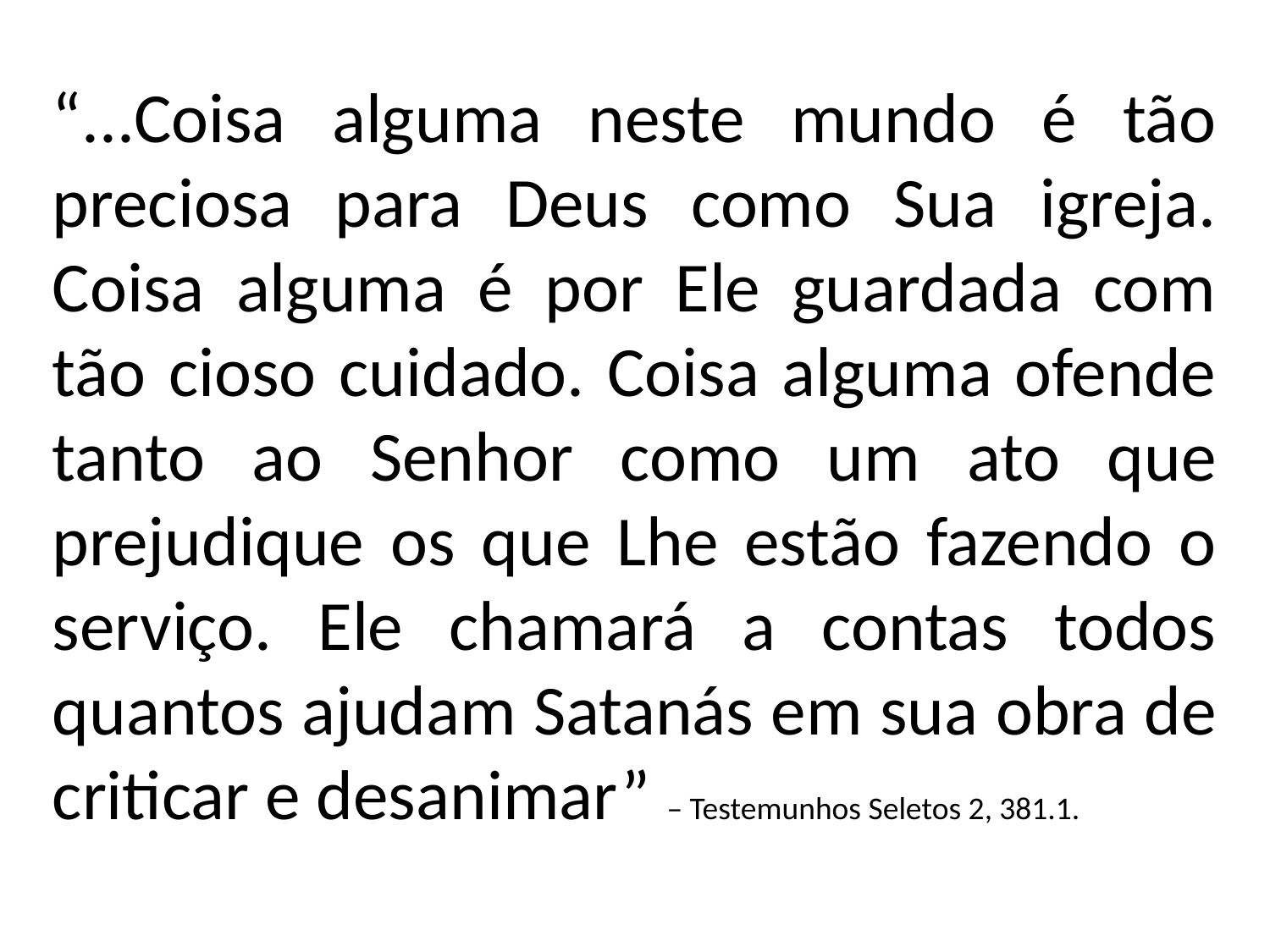

“...Coisa alguma neste mundo é tão preciosa para Deus como Sua igreja. Coisa alguma é por Ele guardada com tão cioso cuidado. Coisa alguma ofende tanto ao Senhor como um ato que prejudique os que Lhe estão fazendo o serviço. Ele chamará a contas todos quantos ajudam Satanás em sua obra de criticar e desanimar” – Testemunhos Seletos 2, 381.1.